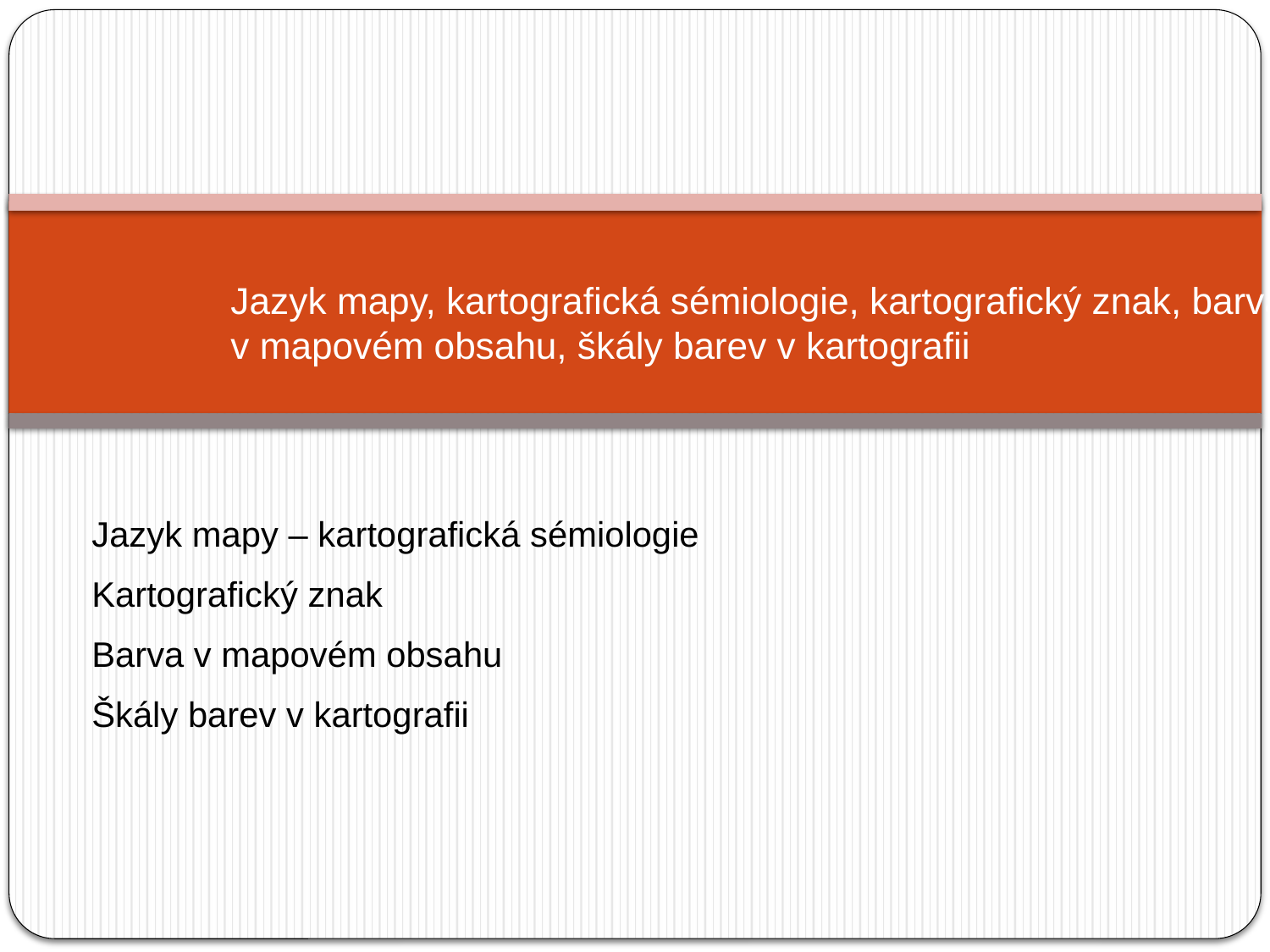

# Jazyk mapy, kartografická sémiologie, kartografický znak, barva v mapovém obsahu, škály barev v kartografii
Jazyk mapy – kartografická sémiologie
Kartografický znak
Barva v mapovém obsahu
Škály barev v kartografii